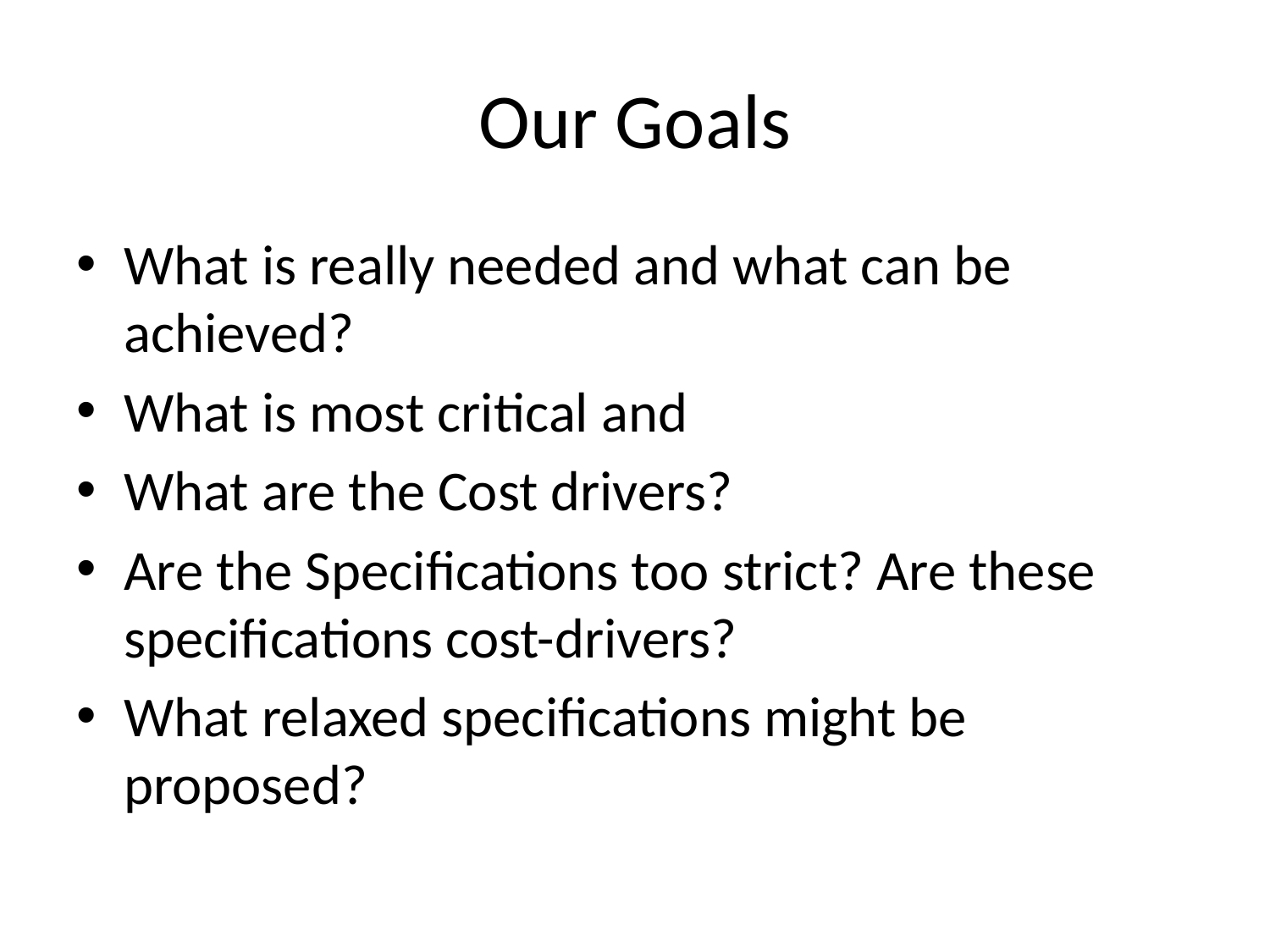

# Our Goals
What is really needed and what can be achieved?
What is most critical and
What are the Cost drivers?
Are the Specifications too strict? Are these specifications cost-drivers?
What relaxed specifications might be proposed?